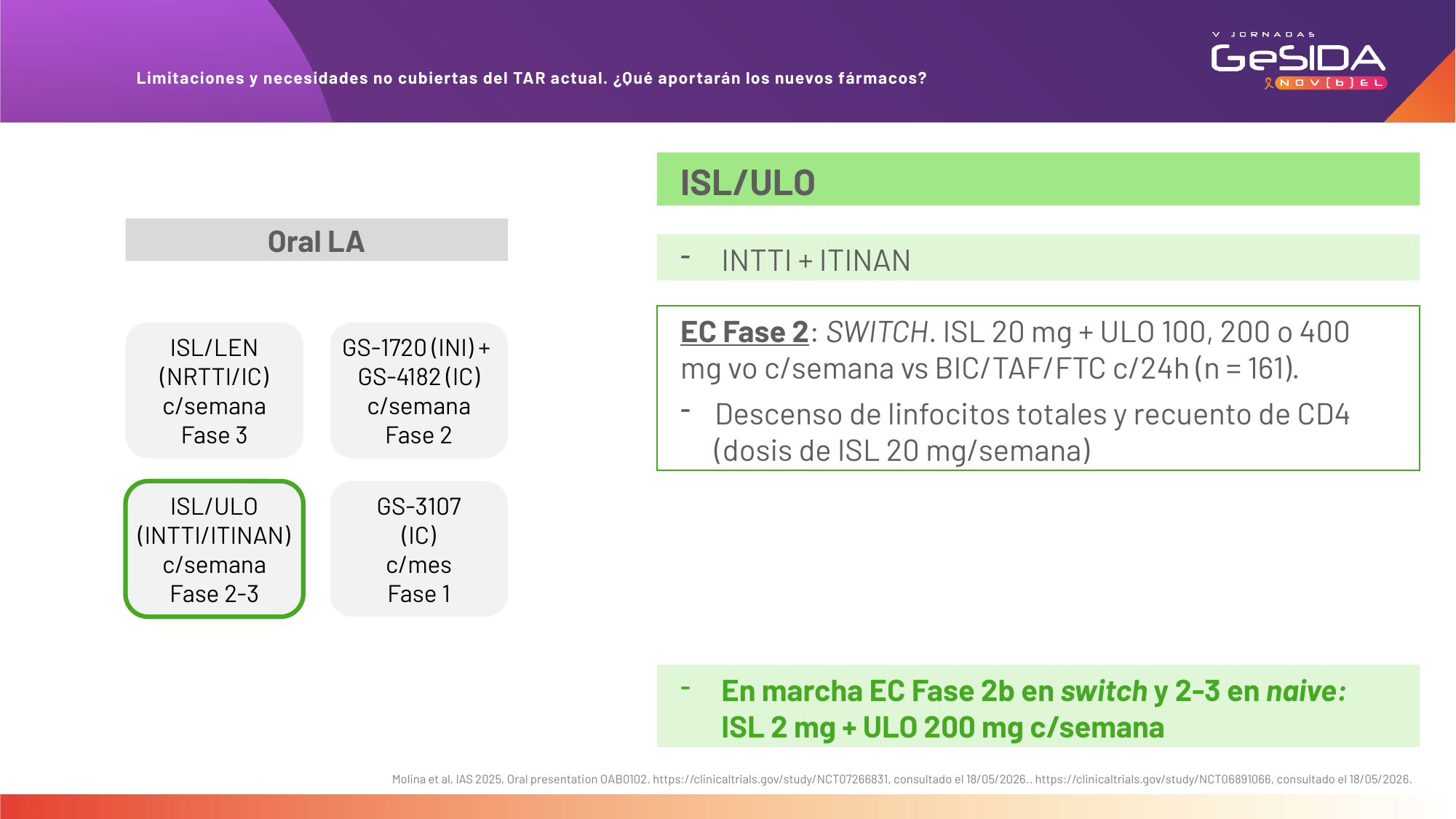

Limitaciones y necesidades no cubiertas del TAR actual. ¿Qué aportarán los nuevos fármacos?
ISL/ULO
Oral LA
INTTI + ITINAN
EC Fase 2: SWITCH. ISL 20 mg + ULO 100, 200 o 400 mg vo c/semana vs BIC/TAF/FTC c/24h (n = 161).
Descenso de linfocitos totales y recuento de CD4 (dosis de ISL 20 mg/semana)
GS-1720 (INI) +
GS-4182 (IC)
c/semana
Fase 2
ISL/LEN
(NRTTI/IC)
c/semana
Fase 3
ISL/ULO
(INTTI/ITINAN)
c/semana
Fase 2-3
GS-3107
(IC)
c/mes
Fase 1
En marcha EC Fase 2b en switch y 2-3 en naive: ISL 2 mg + ULO 200 mg c/semana
Molina et al, IAS 2025, Oral presentation OAB0102. https://clinicaltrials.gov/study/NCT07266831, consultado el 18/05/2026.. https://clinicaltrials.gov/study/NCT06891066, consultado el 18/05/2026.